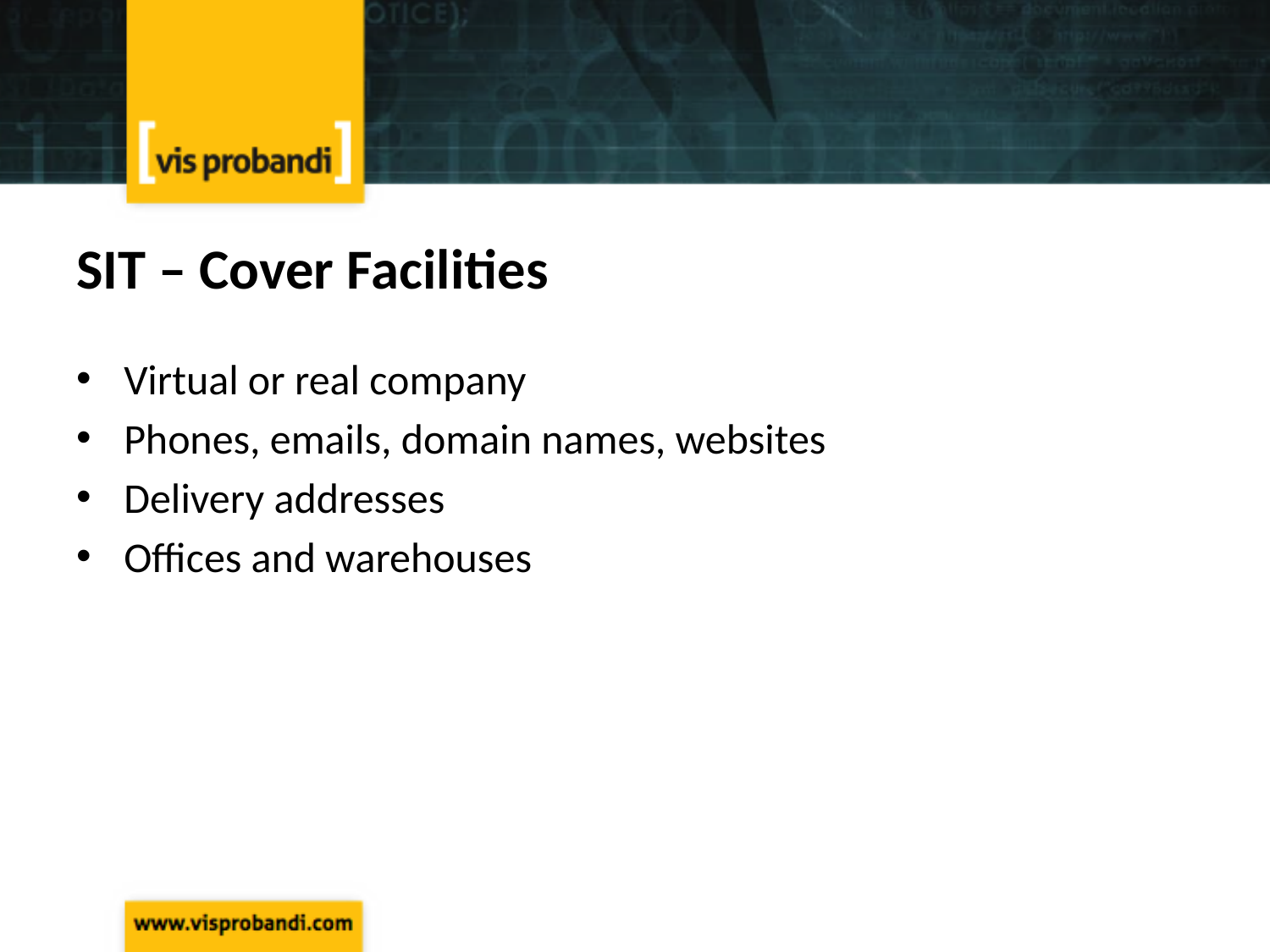

# SIT – Cover Facilities
Virtual or real company
Phones, emails, domain names, websites
Delivery addresses
Offices and warehouses